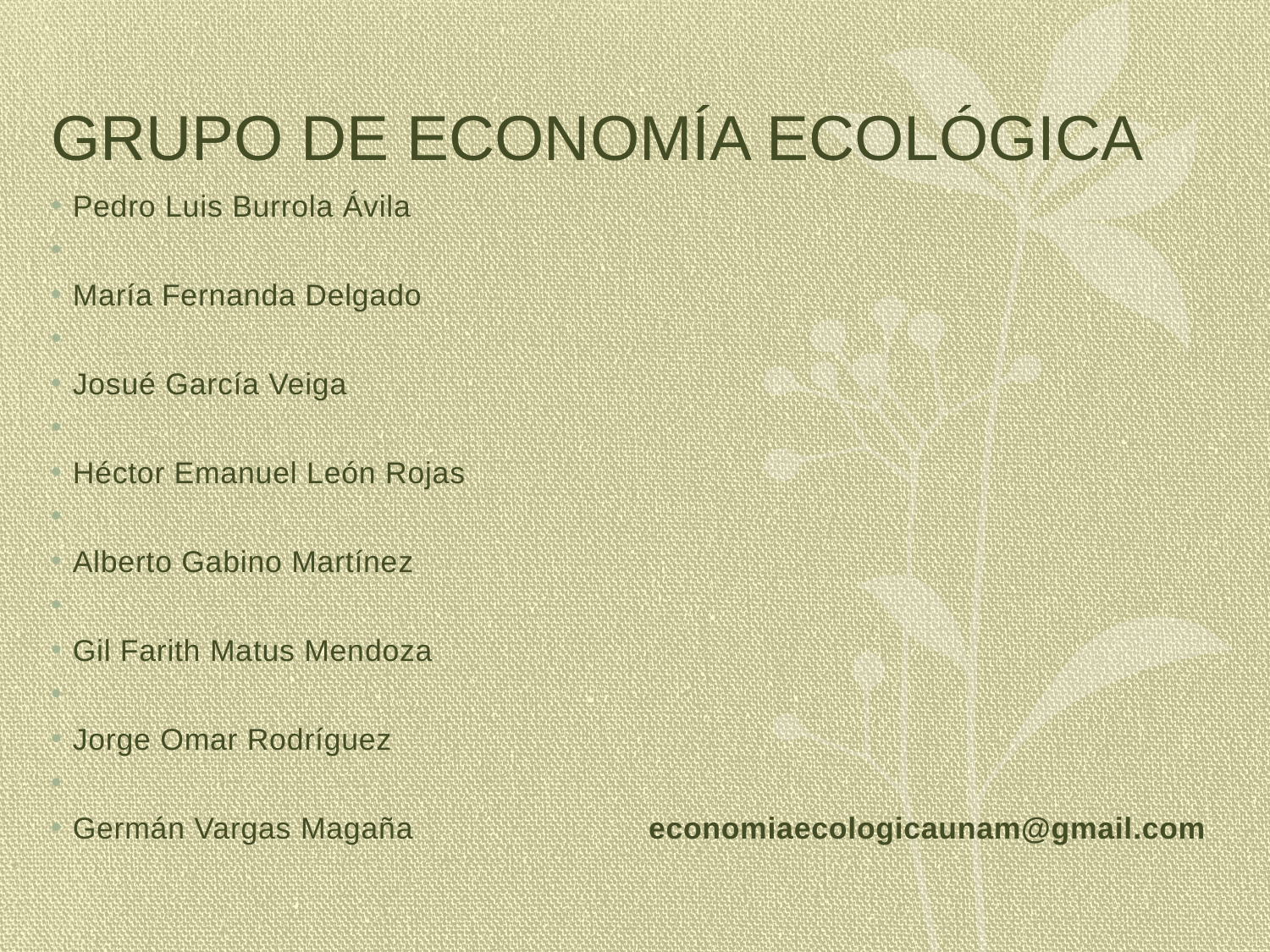

# GRUPO DE ECONOMÍA ECOLÓGICA
Pedro Luis Burrola Ávila

María Fernanda Delgado

Josué García Veiga

Héctor Emanuel León Rojas

Alberto Gabino Martínez

Gil Farith Matus Mendoza

Jorge Omar Rodríguez

Germán Vargas Magaña                          economiaecologicaunam@gmail.com